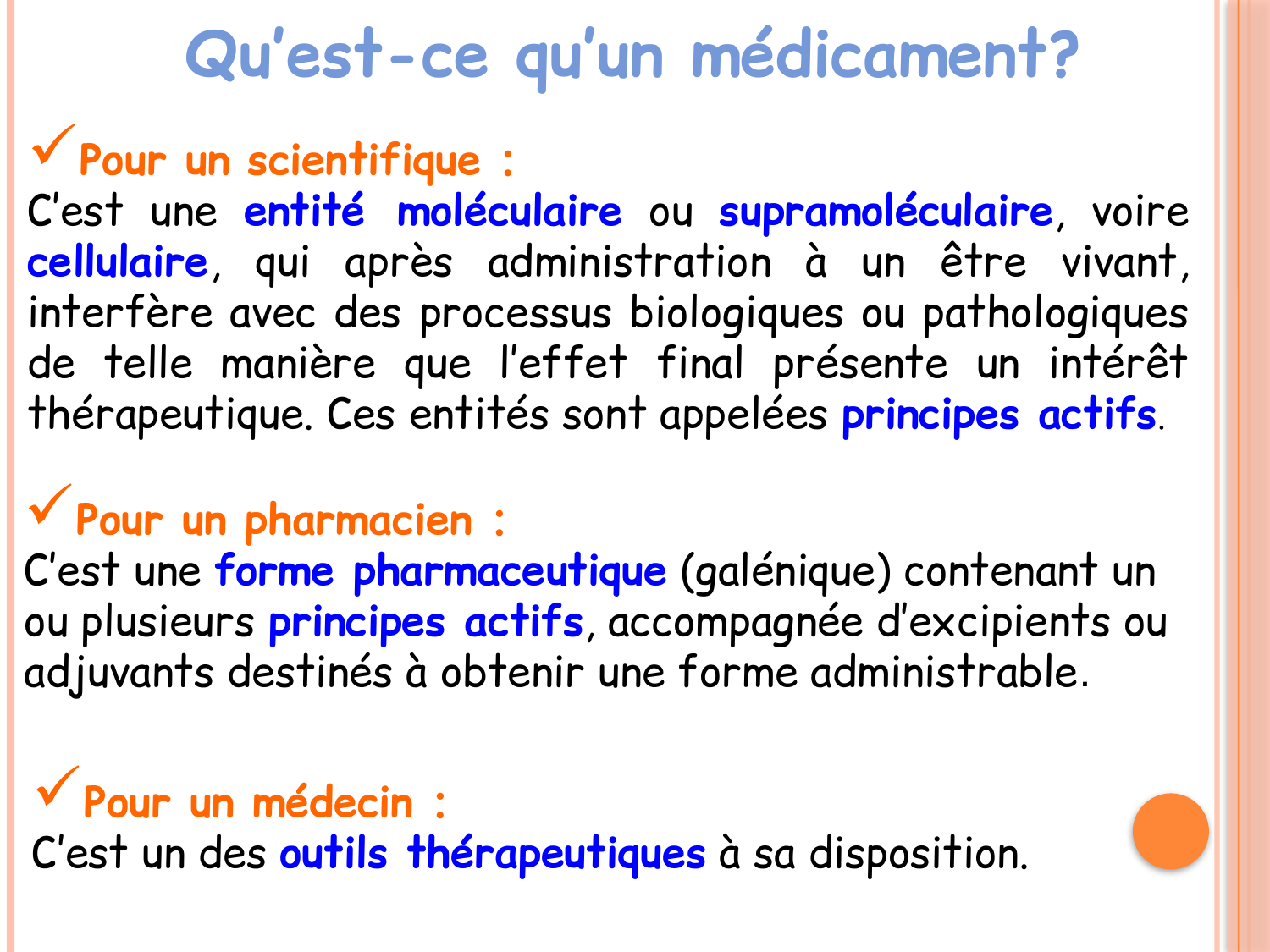

Qu’est-ce qu’un médicament?
Pour un scientifique :
C’est une entité moléculaire ou supramoléculaire, voire cellulaire, qui après administration à un être vivant, interfère avec des processus biologiques ou pathologiques de telle manière que l’effet final présente un intérêt thérapeutique. Ces entités sont appelées principes actifs.
Pour un pharmacien :
C’est une forme pharmaceutique (galénique) contenant un ou plusieurs principes actifs, accompagnée d’excipients ou adjuvants destinés à obtenir une forme administrable.

Pour un médecin :
C’est un des outils thérapeutiques à sa disposition.